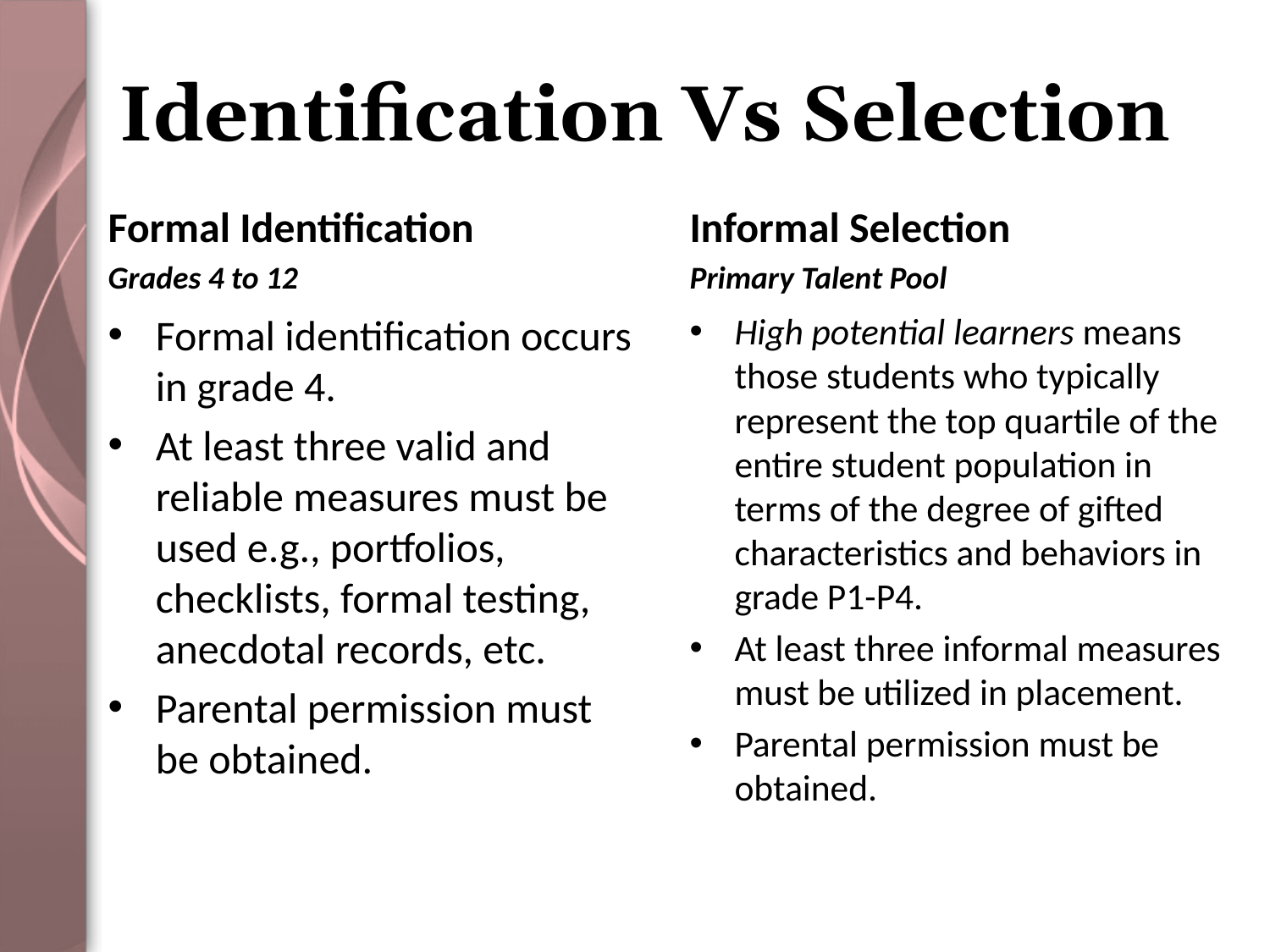

# Identification Vs Selection
Formal Identification
Grades 4 to 12
Informal Selection
Primary Talent Pool
Formal identification occurs in grade 4.
At least three valid and reliable measures must be used e.g., portfolios, checklists, formal testing, anecdotal records, etc.
Parental permission must be obtained.

High potential learners means those students who typically represent the top quartile of the entire student population in terms of the degree of gifted characteristics and behaviors in grade P1-P4.
At least three informal measures must be utilized in placement.
Parental permission must be obtained.